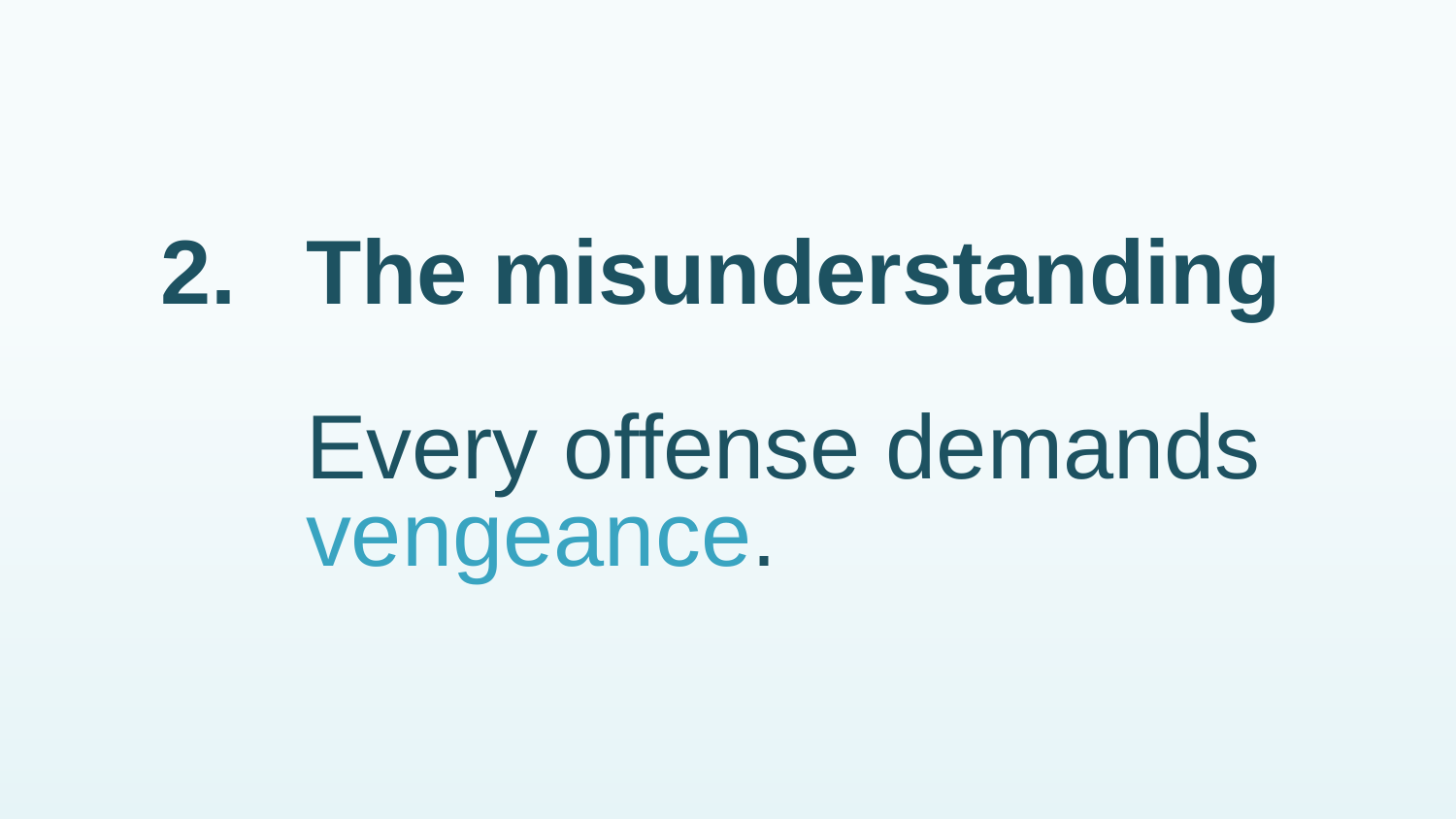

# 2.	The misunderstanding Every offense demands vengeance.